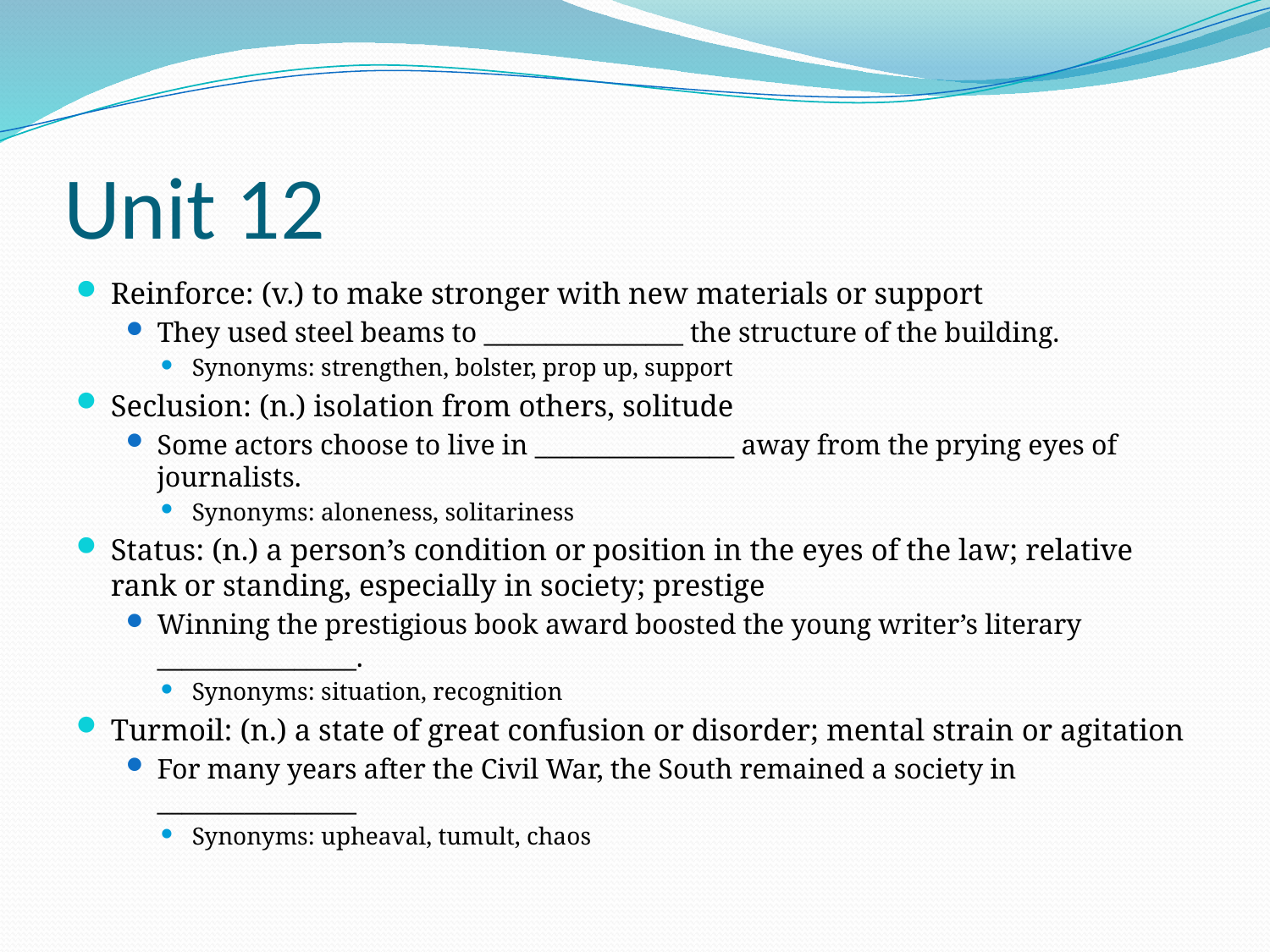

# Unit 12
Reinforce: (v.) to make stronger with new materials or support
They used steel beams to ________________ the structure of the building.
Synonyms: strengthen, bolster, prop up, support
Seclusion: (n.) isolation from others, solitude
Some actors choose to live in ________________ away from the prying eyes of journalists.
Synonyms: aloneness, solitariness
Status: (n.) a person’s condition or position in the eyes of the law; relative rank or standing, especially in society; prestige
Winning the prestigious book award boosted the young writer’s literary ________________.
Synonyms: situation, recognition
Turmoil: (n.) a state of great confusion or disorder; mental strain or agitation
For many years after the Civil War, the South remained a society in ________________
Synonyms: upheaval, tumult, chaos